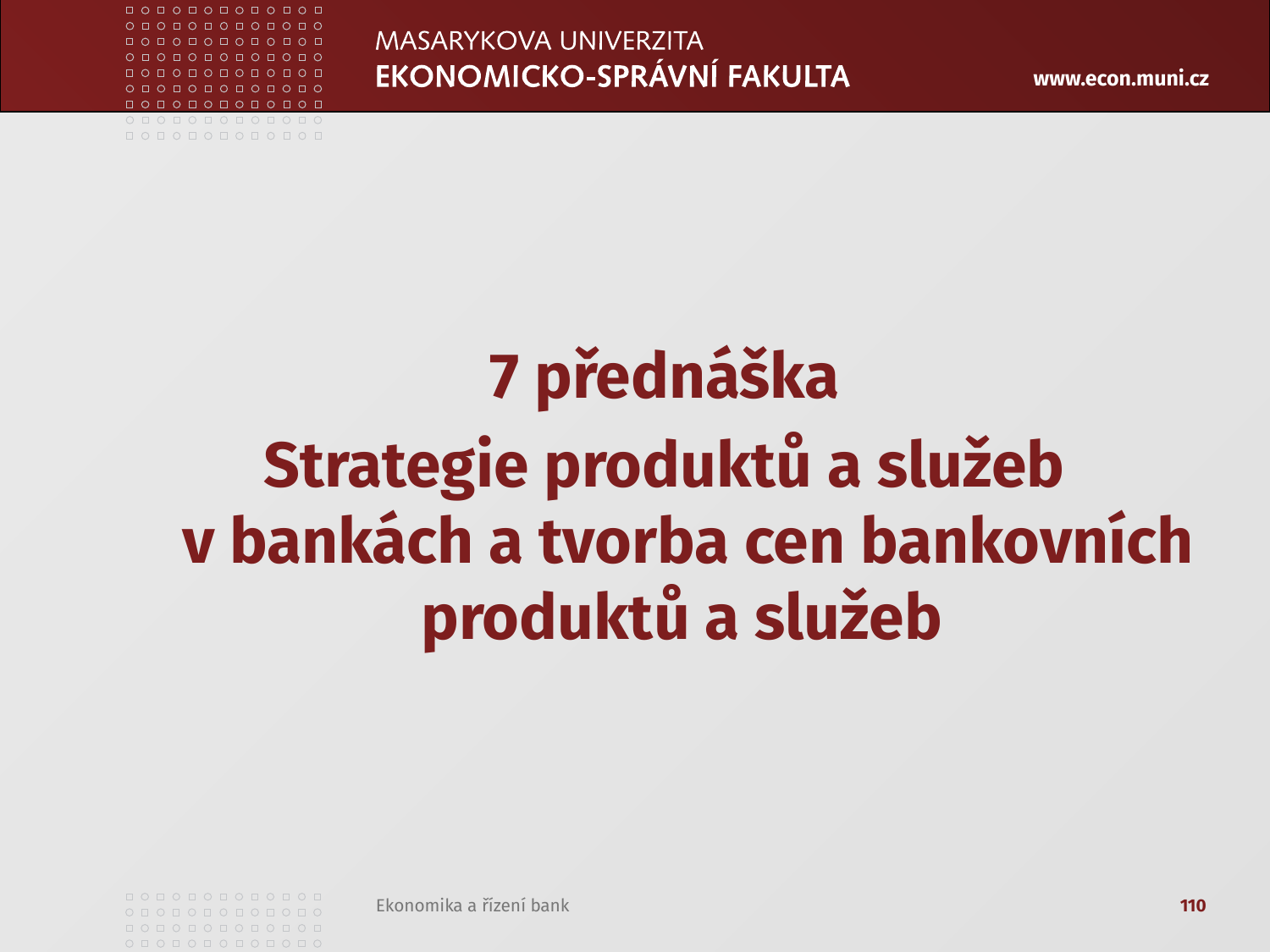

#

7 přednáška
Strategie produktů a služeb v bankách a tvorba cen bankovních produktů a služeb

110
Ekonomika a řízení bank